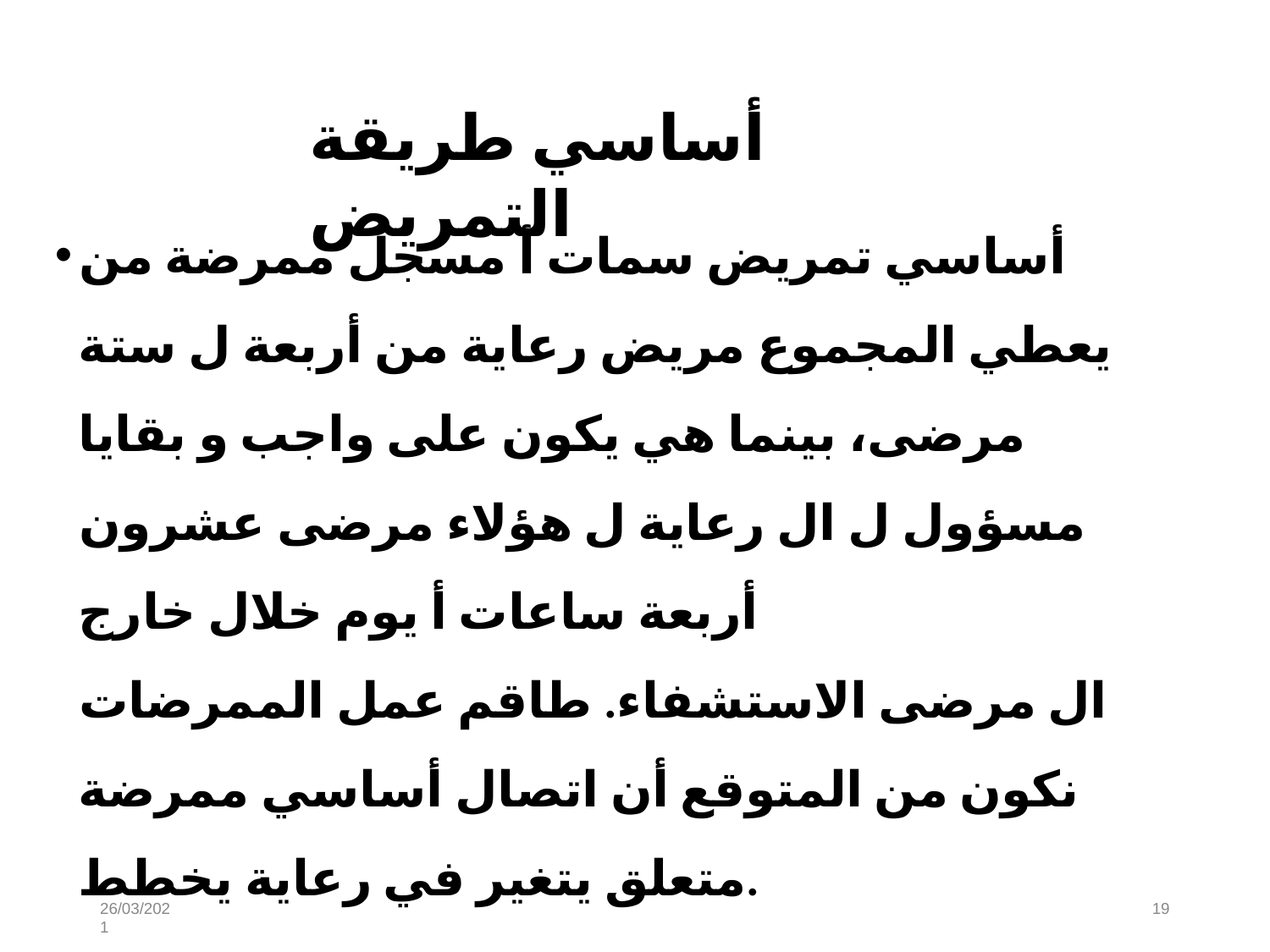

# أساسي طريقة التمريض
أساسي تمريض سمات أ مسجل ممرضة من يعطي المجموع مريض رعاية من أربعة ل ستة مرضى، بينما هي يكون على واجب و بقايا مسؤول ل ال رعاية ل هؤلاء مرضى عشرون أربعة ساعات أ يوم خلال خارج
ال مرضى الاستشفاء. طاقم عمل الممرضات نكون من المتوقع أن اتصال أساسي ممرضة متعلق يتغير في رعاية يخطط.
26/03/2021
19